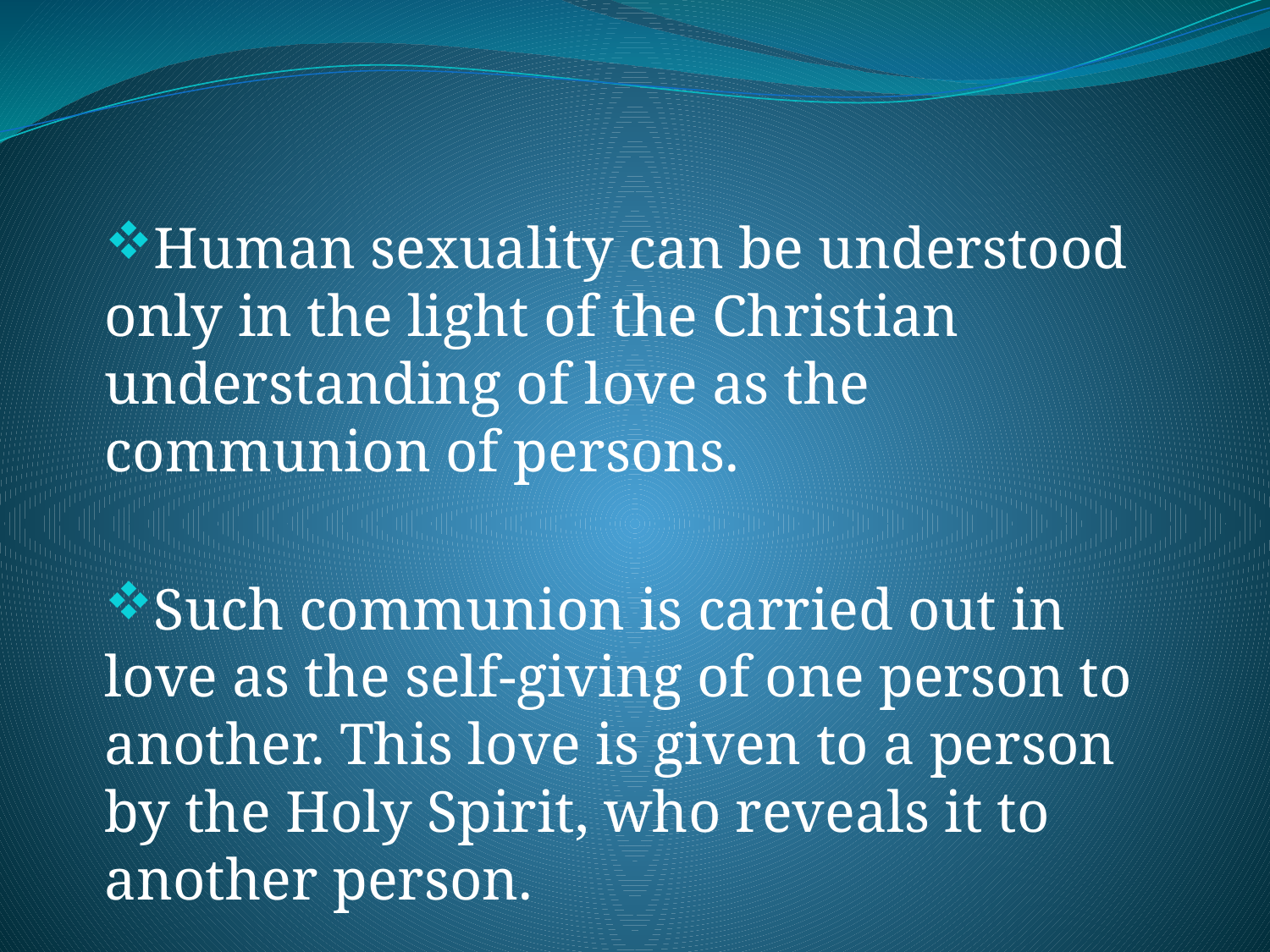

Human sexuality can be understood only in the light of the Christian understanding of love as the communion of persons.

Such communion is carried out in love as the self-giving of one person to another. This love is given to a person by the Holy Spirit, who reveals it to another person.